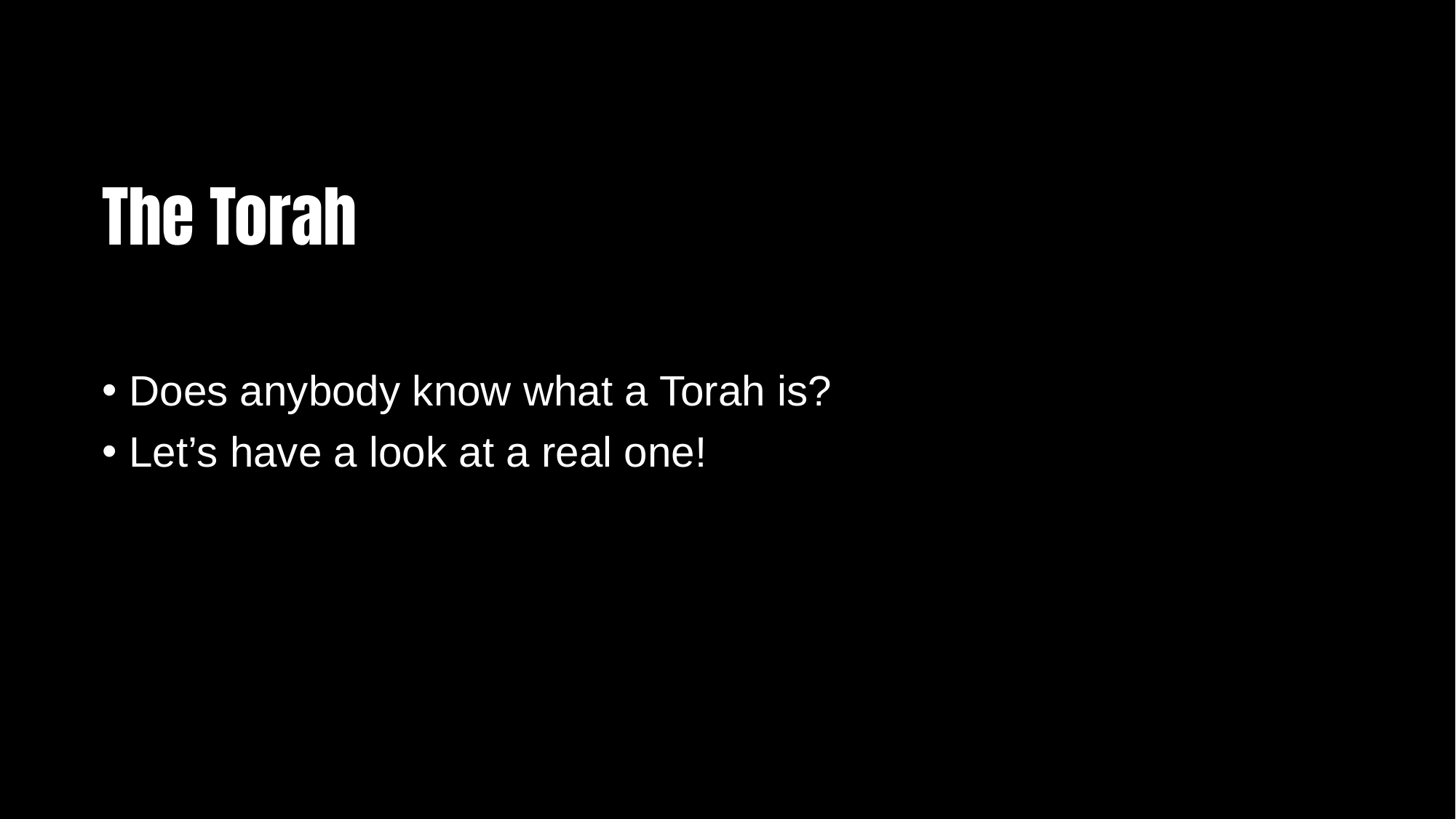

# The Torah
Does anybody know what a Torah is?
Let’s have a look at a real one!